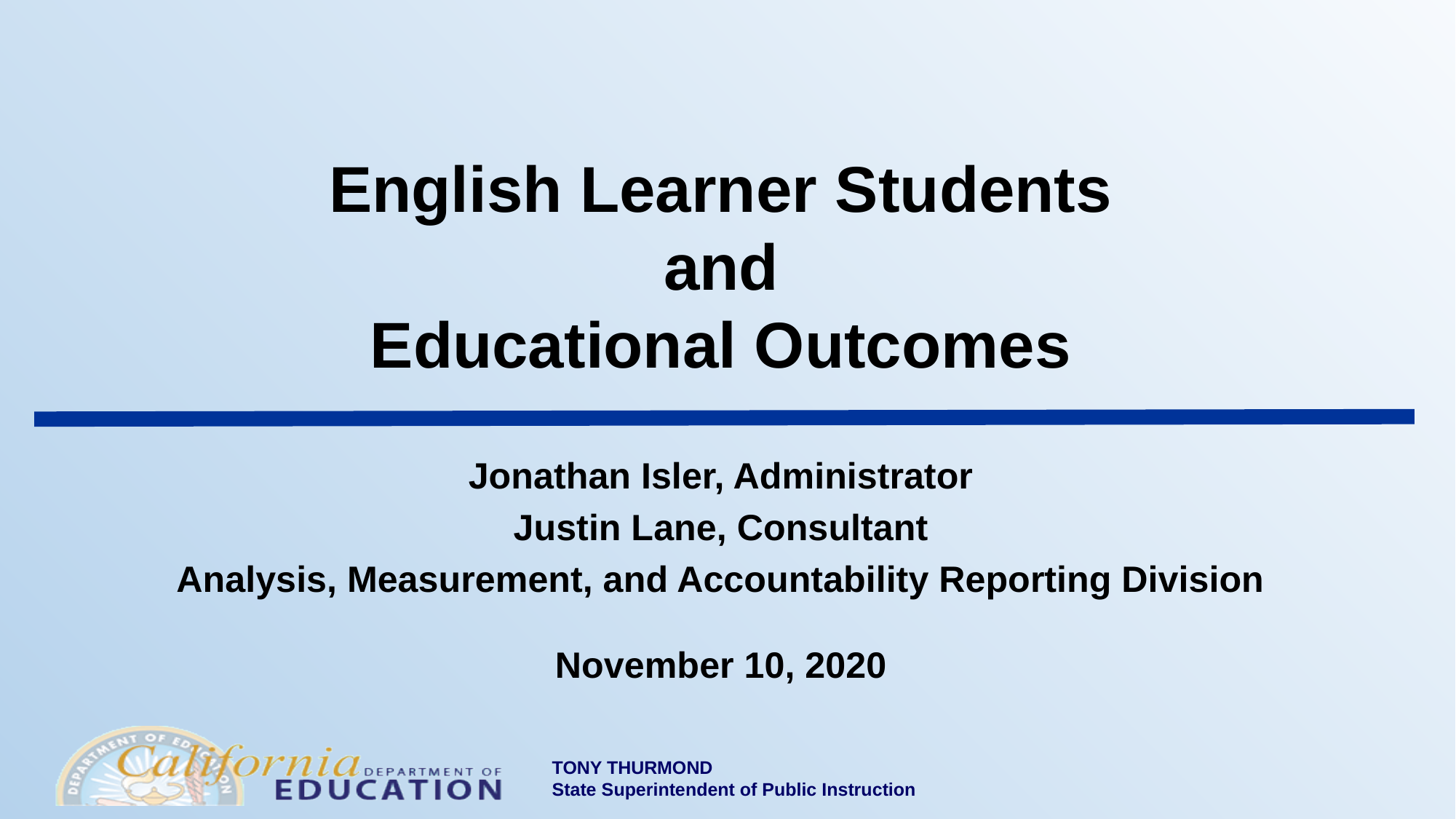

# English Learner Students and Educational Outcomes
Jonathan Isler, Administrator
Justin Lane, Consultant
Analysis, Measurement, and Accountability Reporting Division

November 10, 2020